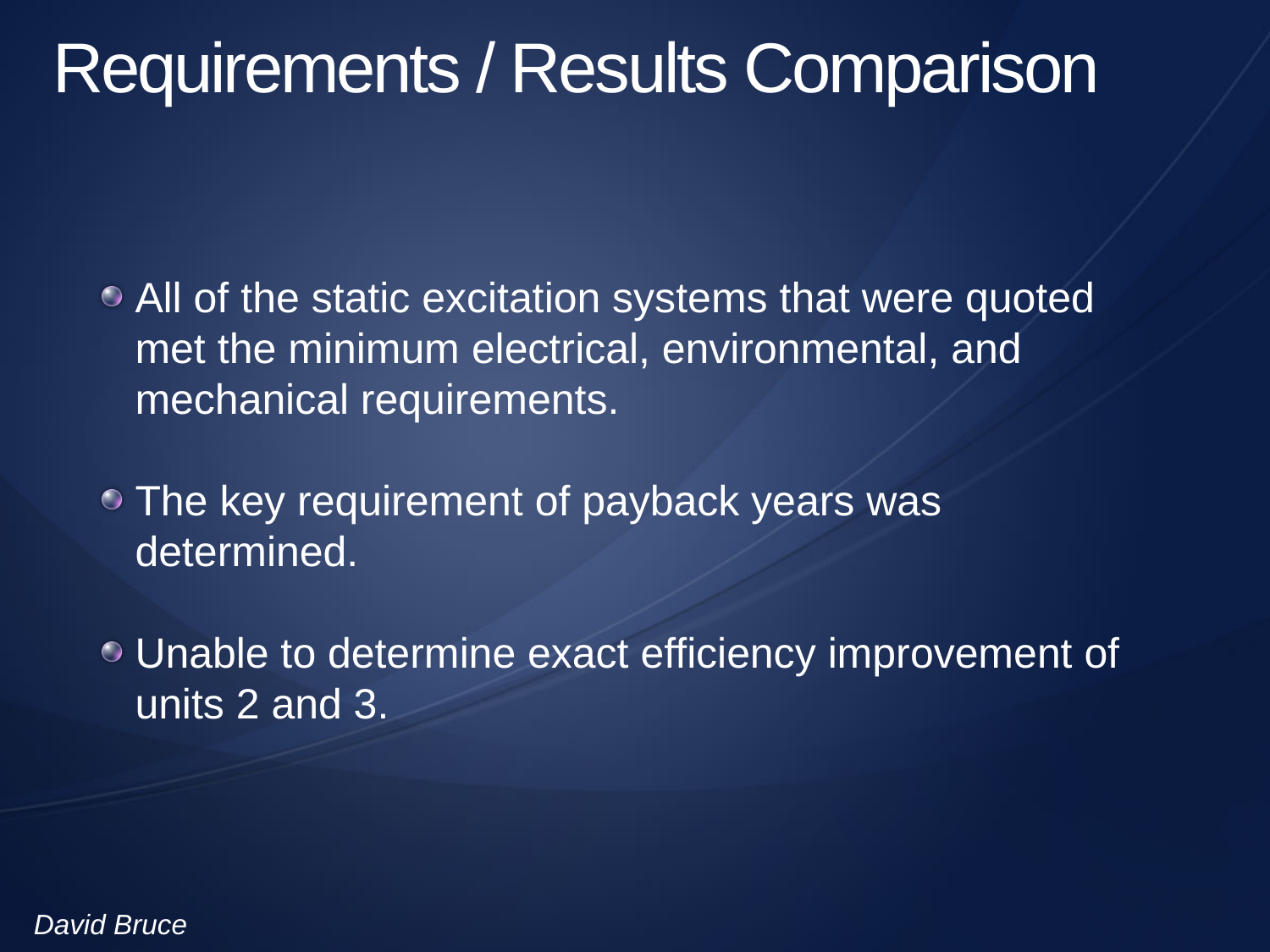

# Requirements / Results Comparison
All of the static excitation systems that were quoted met the minimum electrical, environmental, and mechanical requirements.

The key requirement of payback years was determined.

Unable to determine exact efficiency improvement of units 2 and 3.
David Bruce